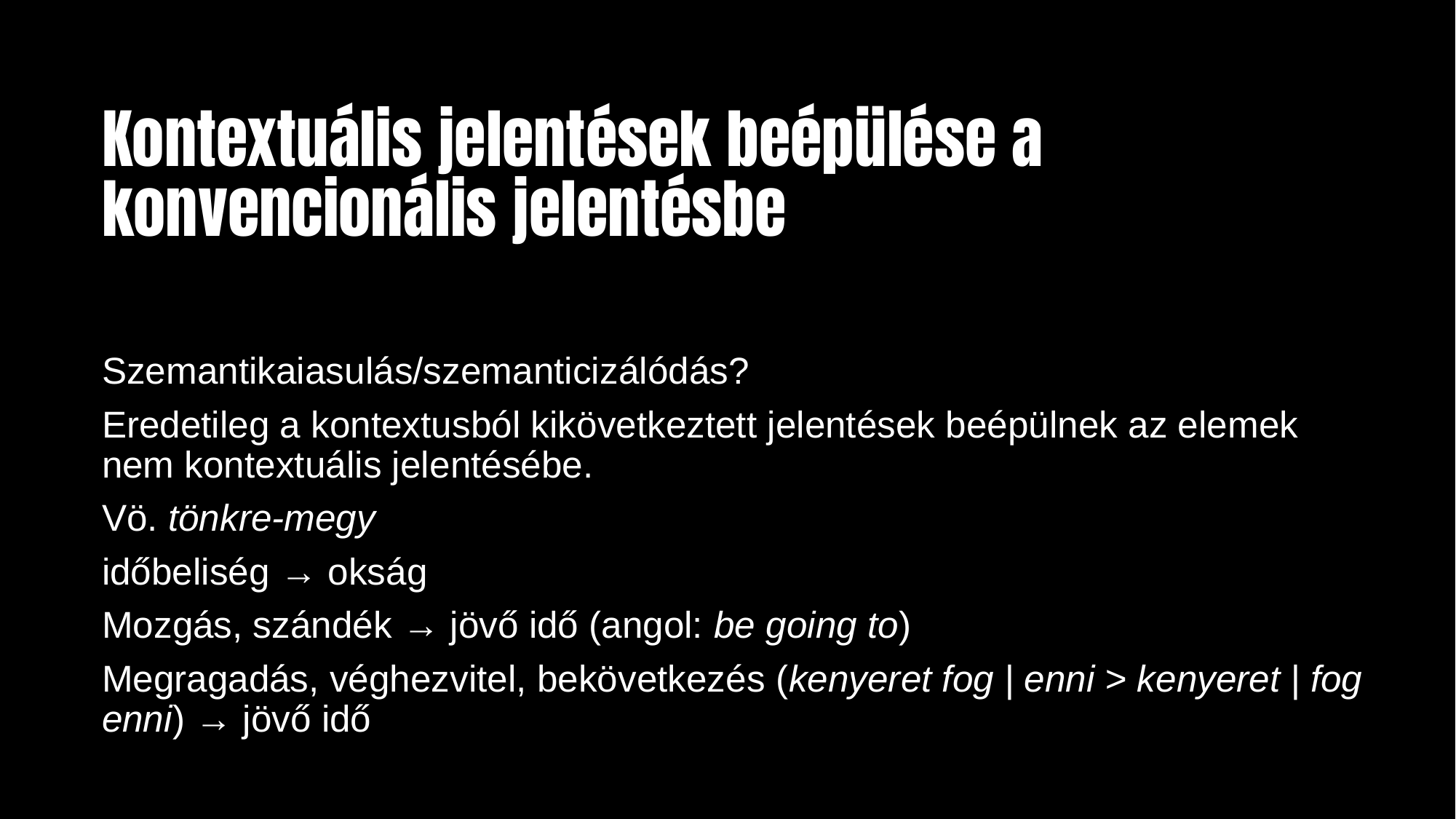

# Kontextuális jelentések beépülése a konvencionális jelentésbe
Szemantikaiasulás/szemanticizálódás?
Eredetileg a kontextusból kikövetkeztett jelentések beépülnek az elemek nem kontextuális jelentésébe.
Vö. tönkre-megy
időbeliség → okság
Mozgás, szándék → jövő idő (angol: be going to)
Megragadás, véghezvitel, bekövetkezés (kenyeret fog | enni > kenyeret | fog enni) → jövő idő